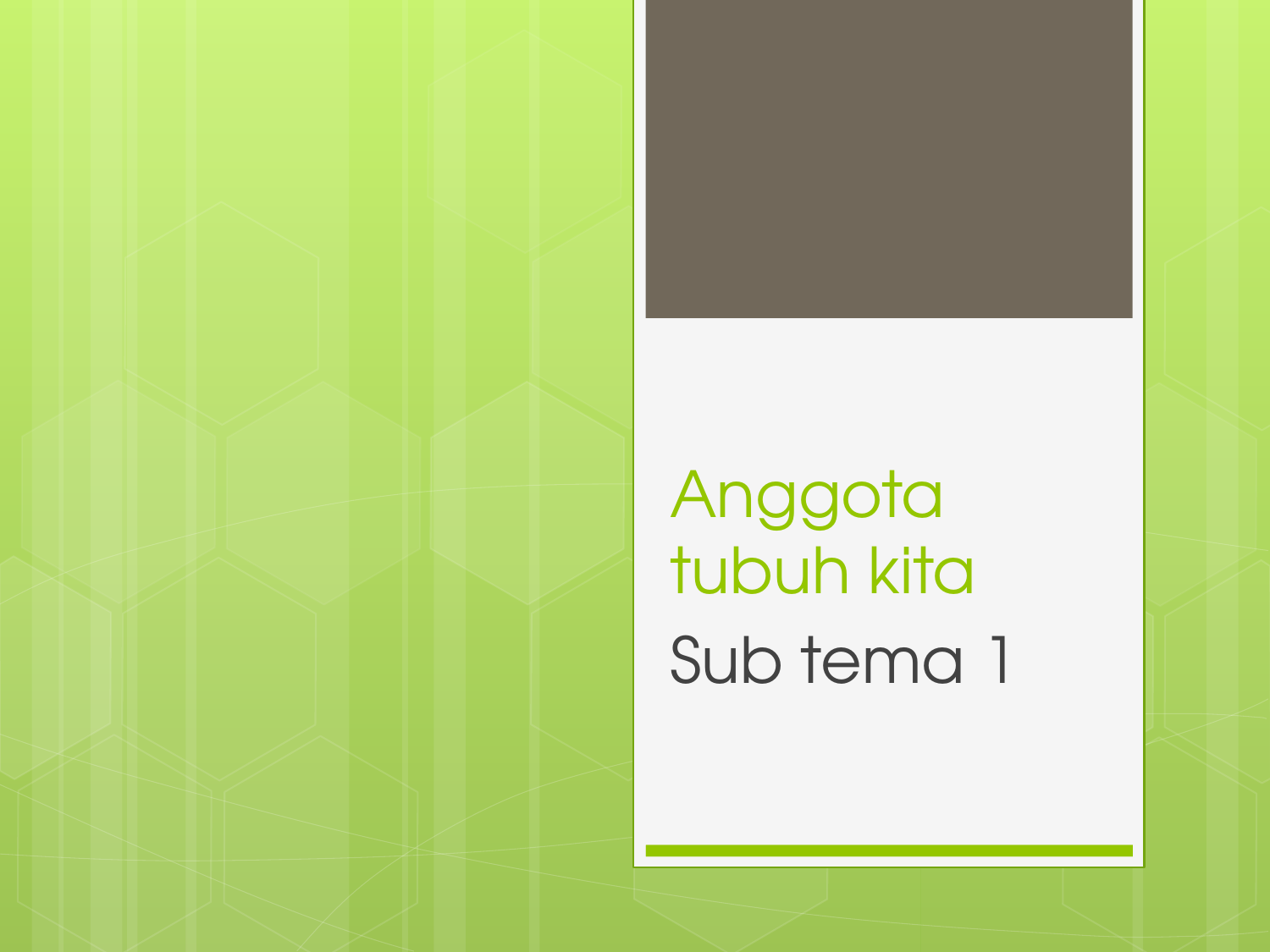

# Anggota tubuh kita
Sub tema 1